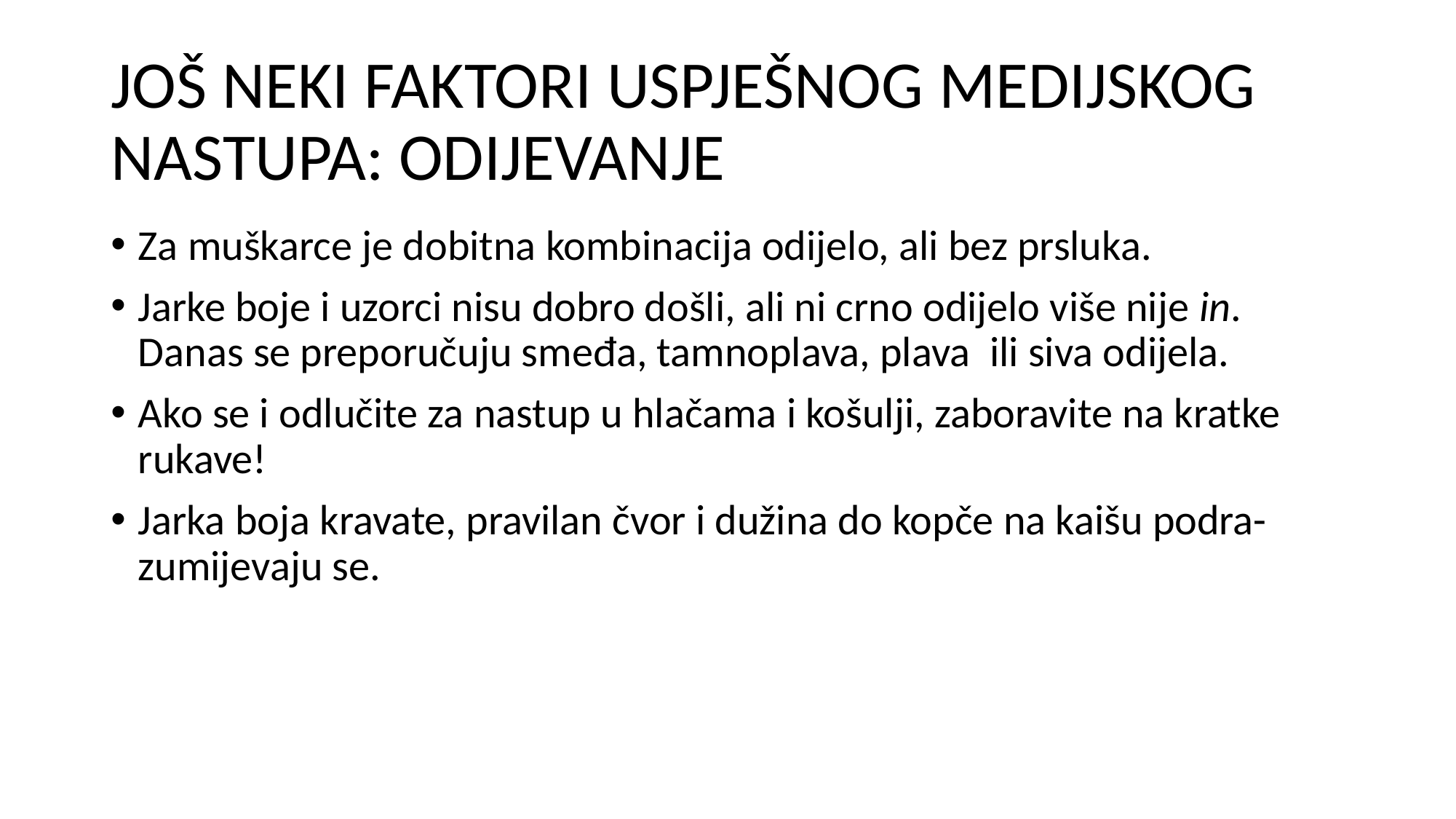

# JOŠ NEKI FAKTORI USPJEŠNOG MEDIJSKOG NASTUPA: ODIJEVANJE
Za muškarce je dobitna kombinacija odijelo, ali bez prsluka.
Jarke boje i uzorci nisu dobro došli, ali ni crno odijelo više nije in. Danas se preporučuju smeđa, tamnoplava, plava  ili siva odijela.
Ako se i odlučite za nastup u hlačama i košulji, zaboravite na kratke rukave!
Jarka boja kravate, pravilan čvor i dužina do kopče na kaišu podra- zumijevaju se.